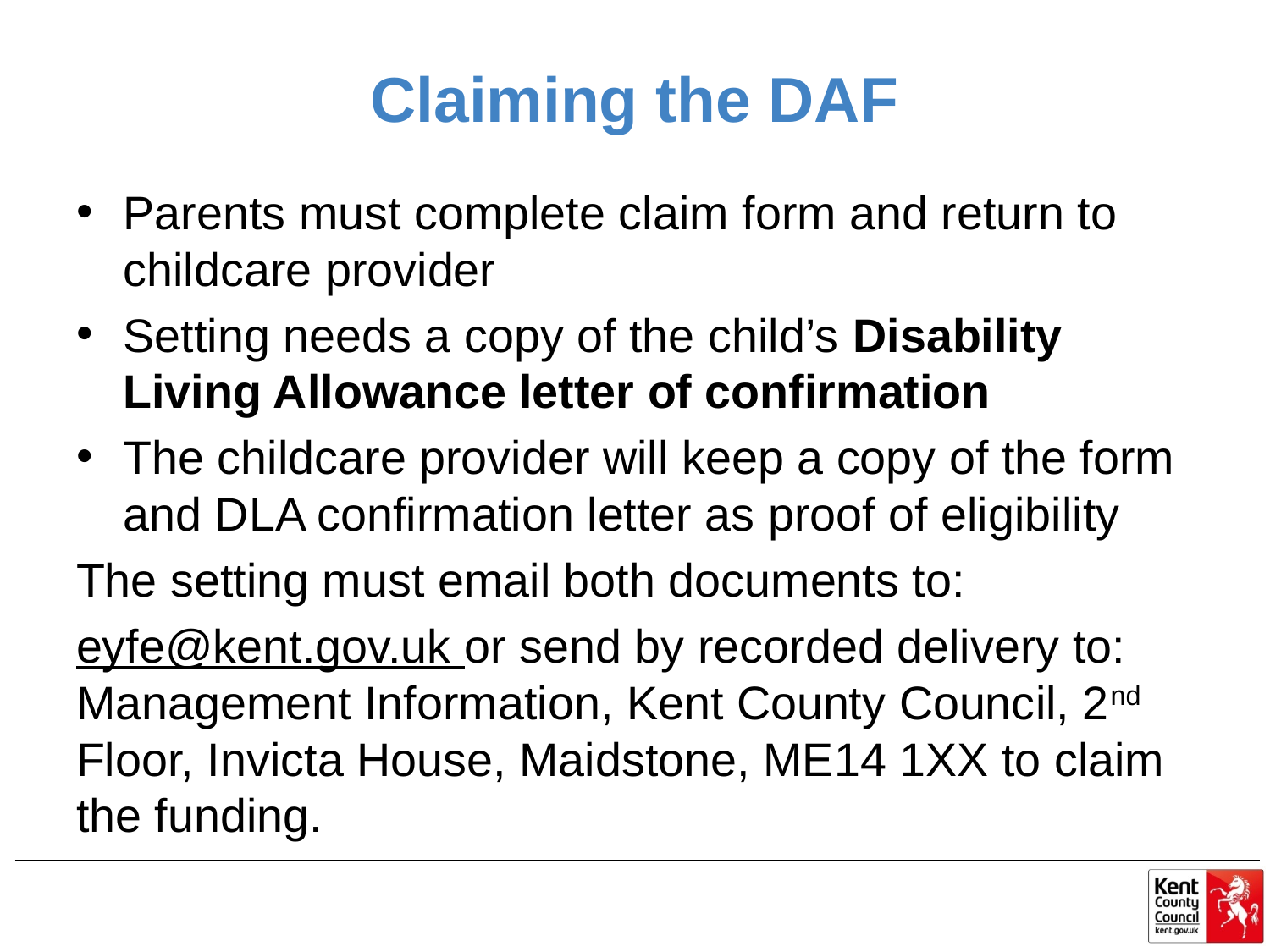

# Claiming the DAF
Parents must complete claim form and return to  childcare provider
Setting needs a copy of the child’s Disability Living Allowance letter of confirmation
The childcare provider will keep a copy of the form and DLA confirmation letter as proof of eligibility
The setting must email both documents to:
eyfe@kent.gov.uk or send by recorded delivery to:  Management Information, Kent County Council, 2nd Floor, Invicta House, Maidstone, ME14 1XX to claim the funding.